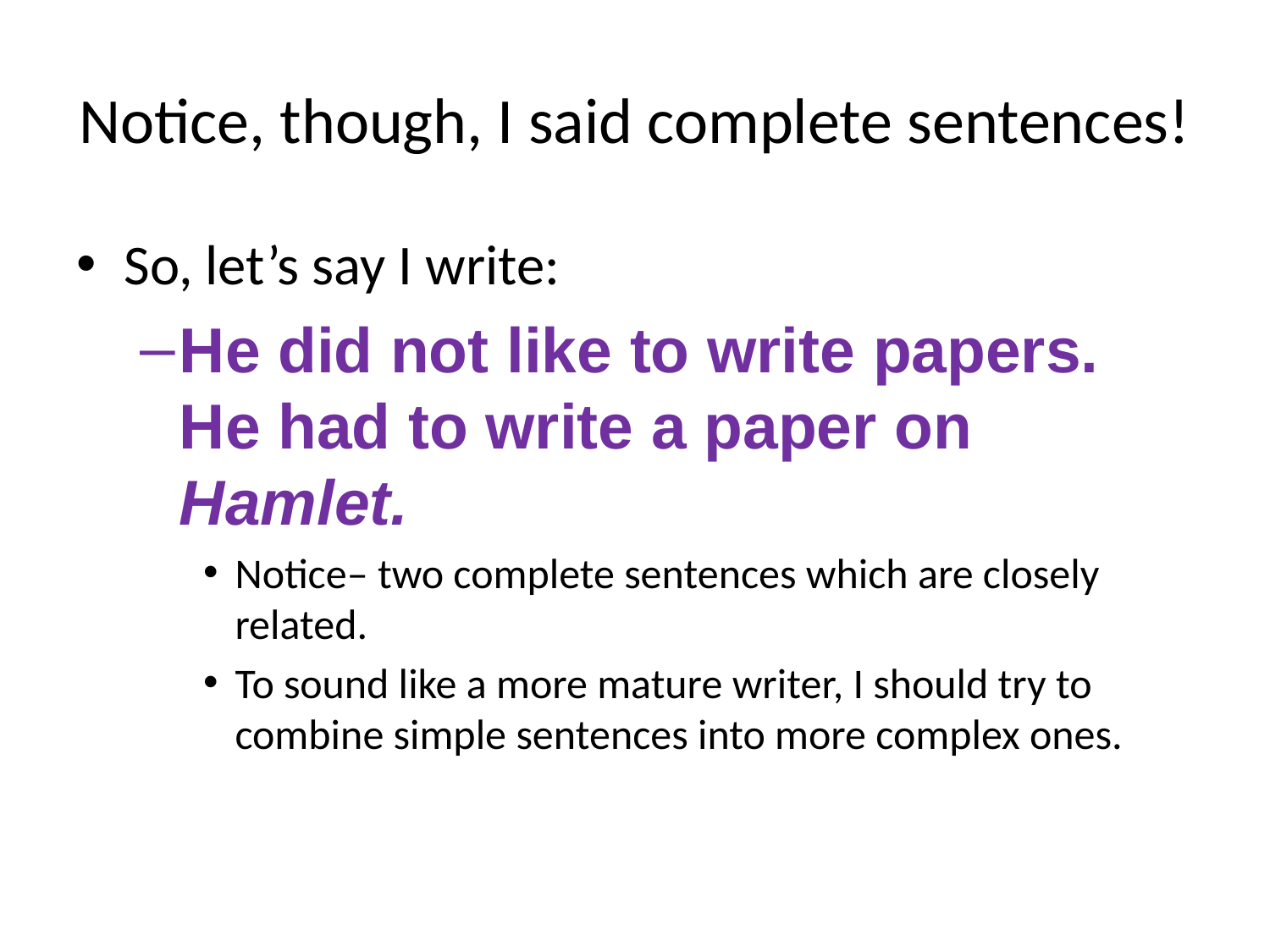

# Notice, though, I said complete sentences!
So, let’s say I write:
He did not like to write papers.  He had to write a paper on Hamlet.
Notice– two complete sentences which are closely related.
To sound like a more mature writer, I should try to combine simple sentences into more complex ones.